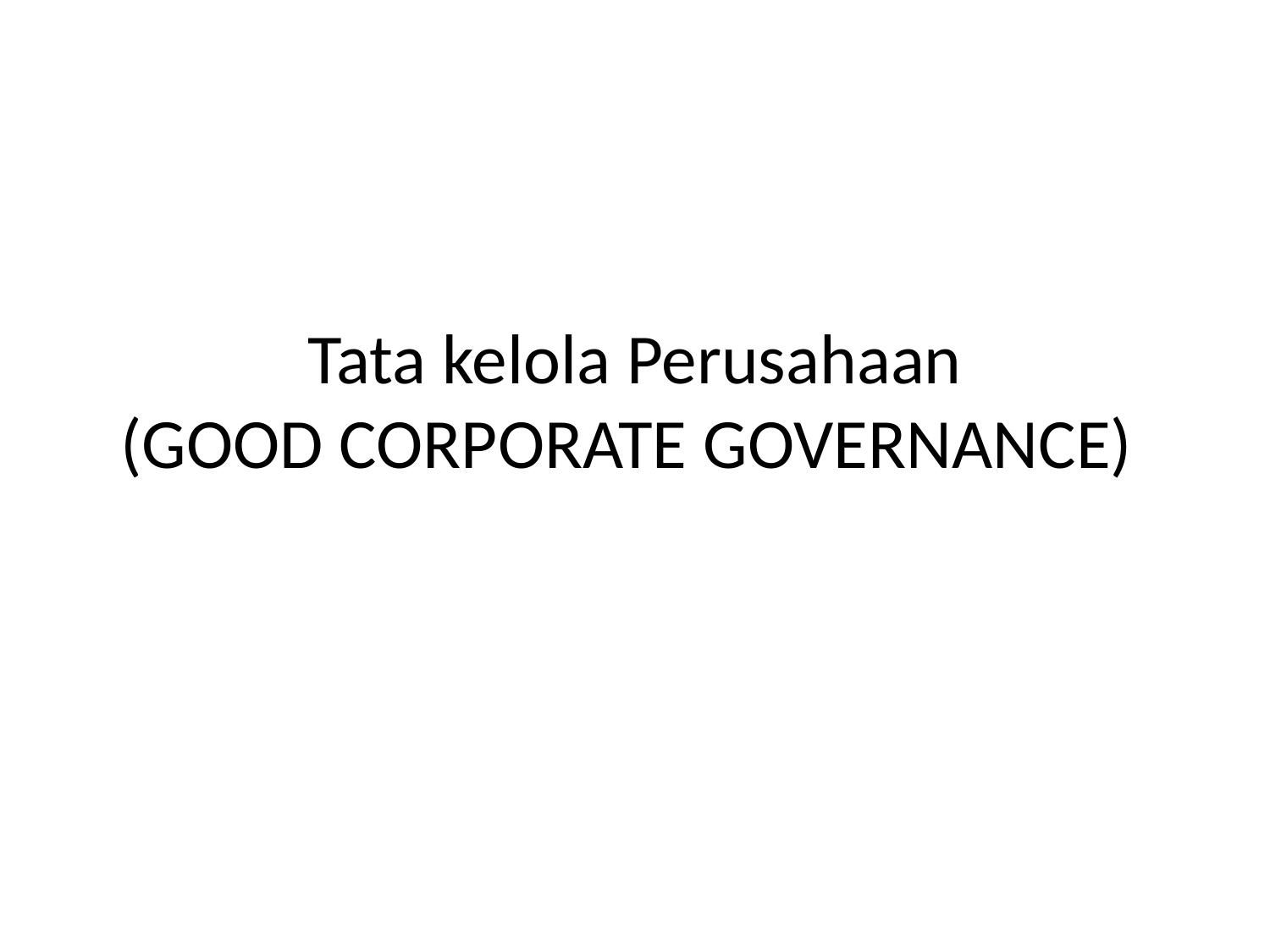

# Tata kelola Perusahaan (GOOD CORPORATE GOVERNANCE)